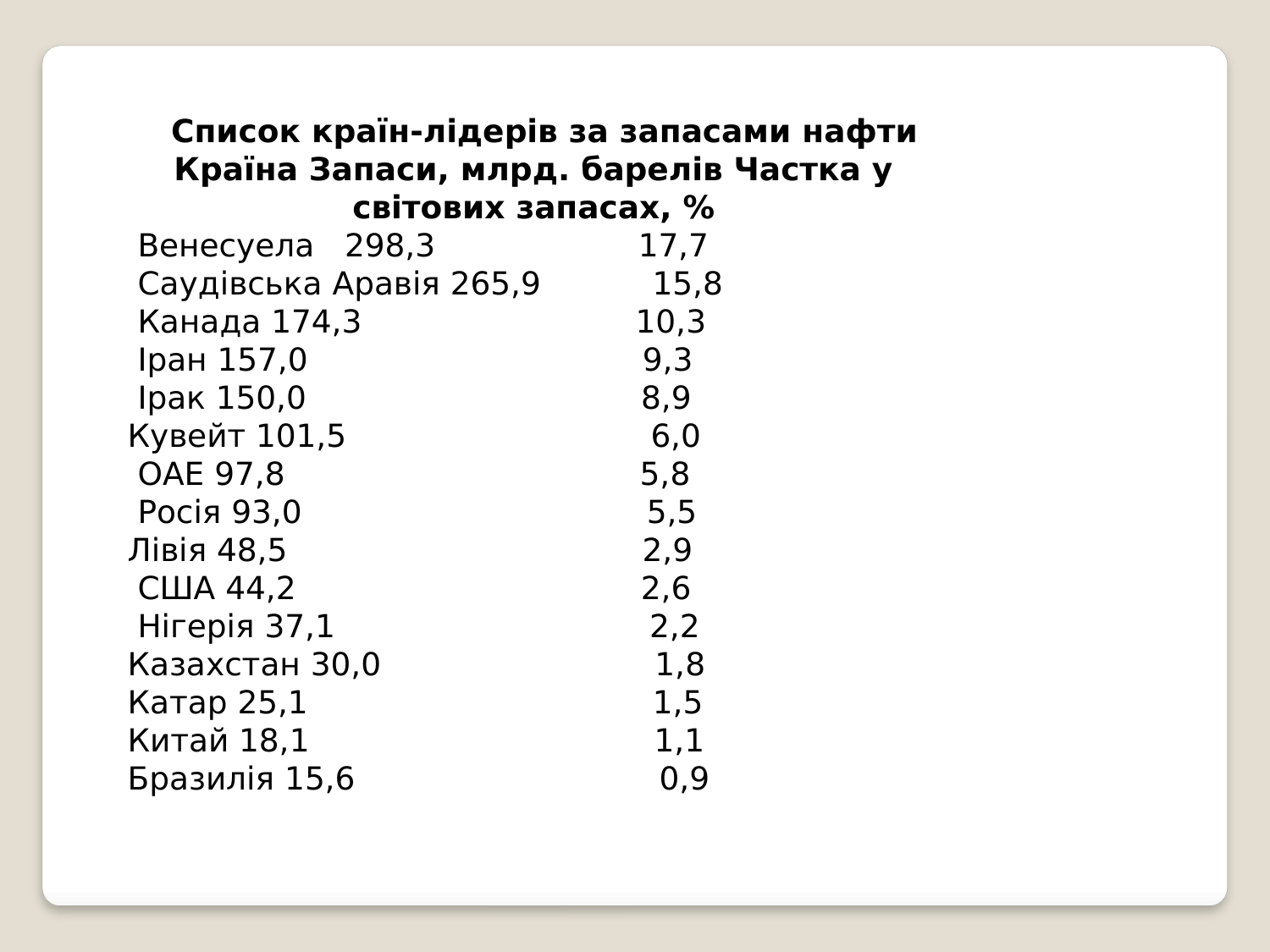

Список країн-лідерів за запасами нафти Країна Запаси, млрд. барелів Частка у світових запасах, %
 Венесуела   298,3                    17,7
 Саудівська Аравія 265,9           15,8
 Канада 174,3                           10,3
 Іран 157,0                                 9,3
 Ірак 150,0                                 8,9
Кувейт 101,5                              6,0
 ОАЕ 97,8                                   5,8
 Росія 93,0                                  5,5
Лівія 48,5                                   2,9
 США 44,2                                  2,6
 Нігерія 37,1                               2,2
Казахстан 30,0                           1,8
Катар 25,1                                  1,5
Китай 18,1                                  1,1
Бразилія 15,6                              0,9